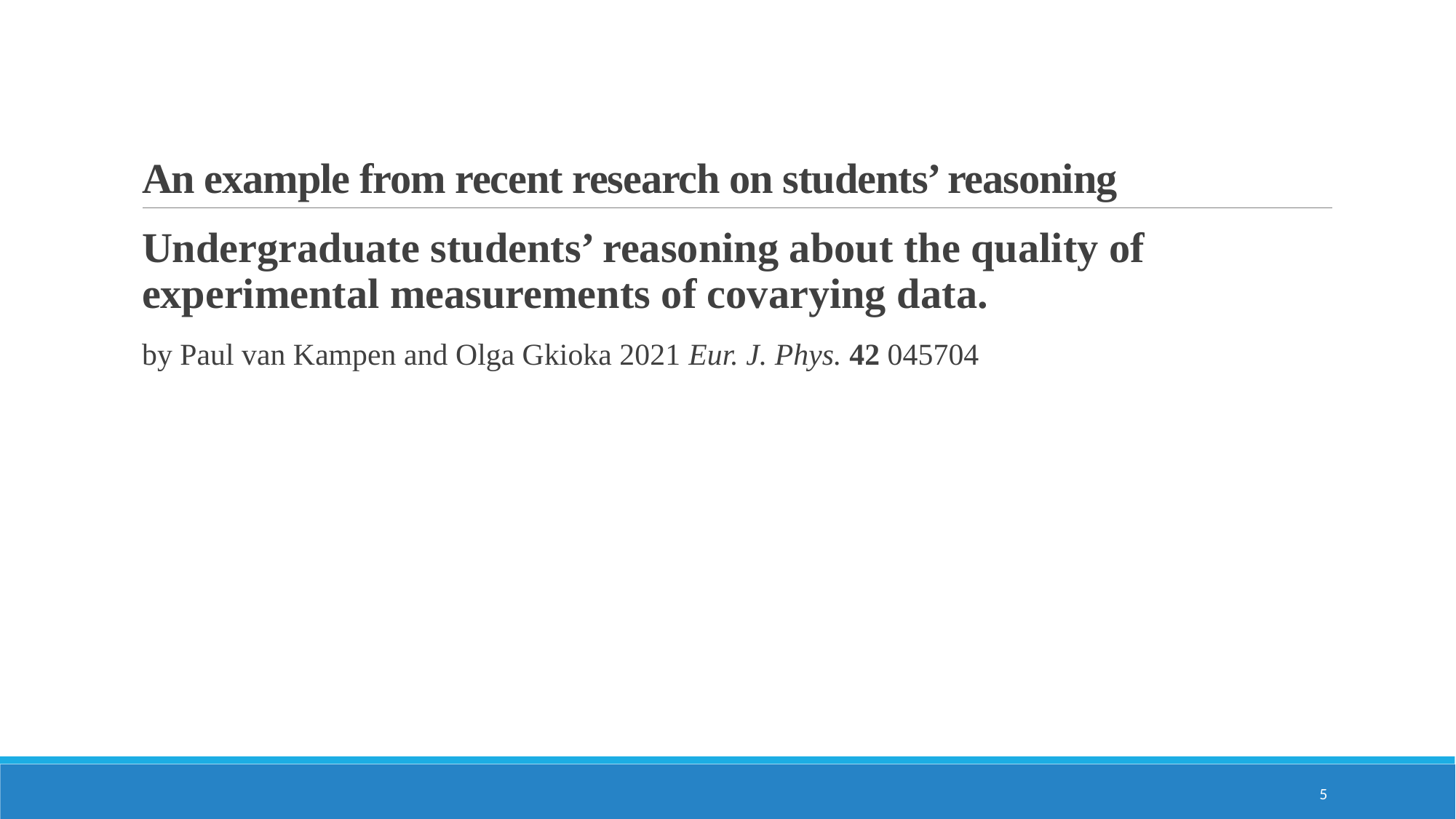

# An example from recent research on students’ reasoning
Undergraduate students’ reasoning about the quality of experimental measurements of covarying data.
by Paul van Kampen and Olga Gkioka 2021 Eur. J. Phys. 42 045704
5